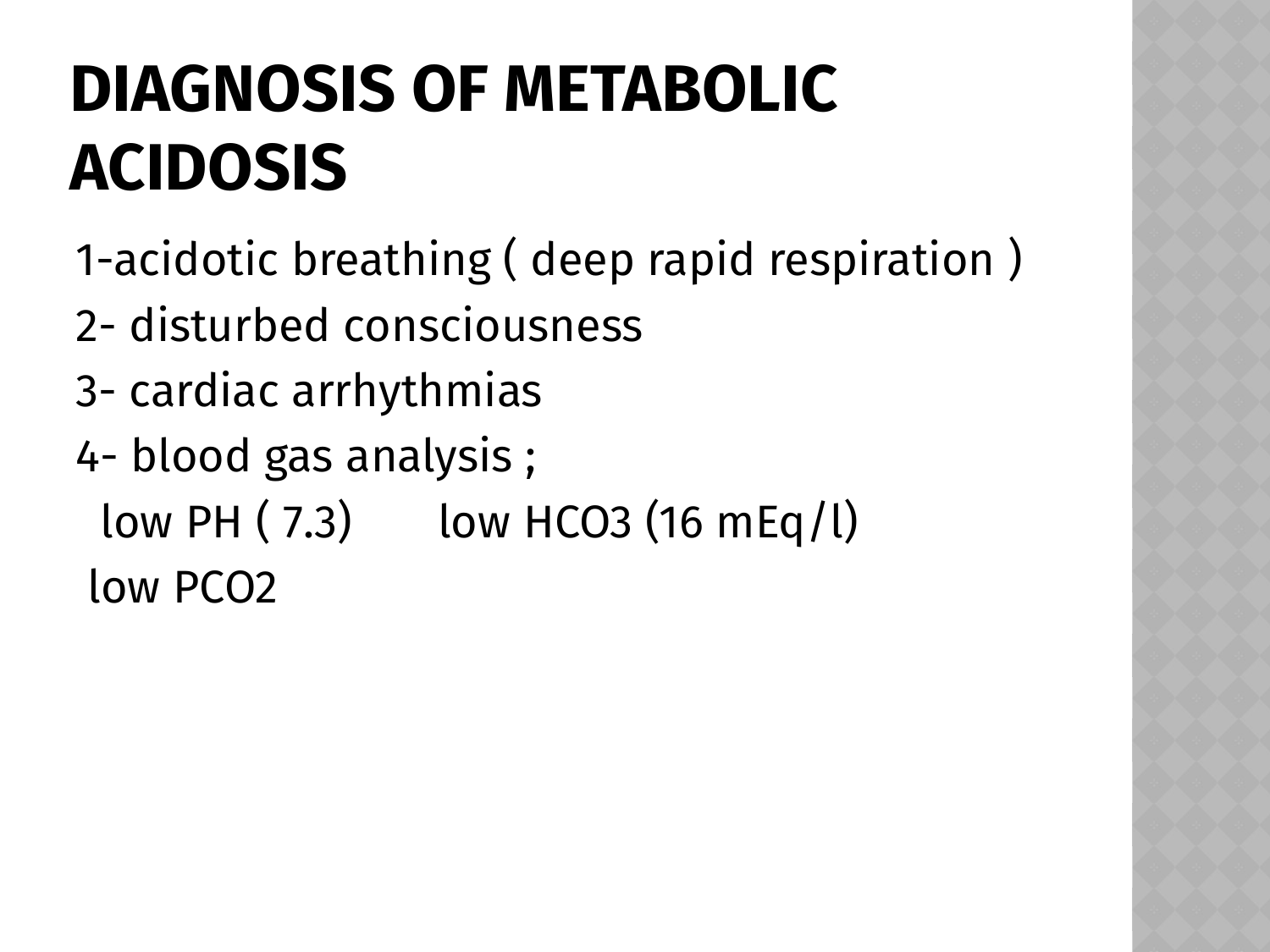

# Diagnosis of metabolic acidosis
1-acidotic breathing ( deep rapid respiration )
2- disturbed consciousness
3- cardiac arrhythmias
4- blood gas analysis ;
  low PH ( 7.3)       low HCO3 (16 mEq/l)
            low PCO2